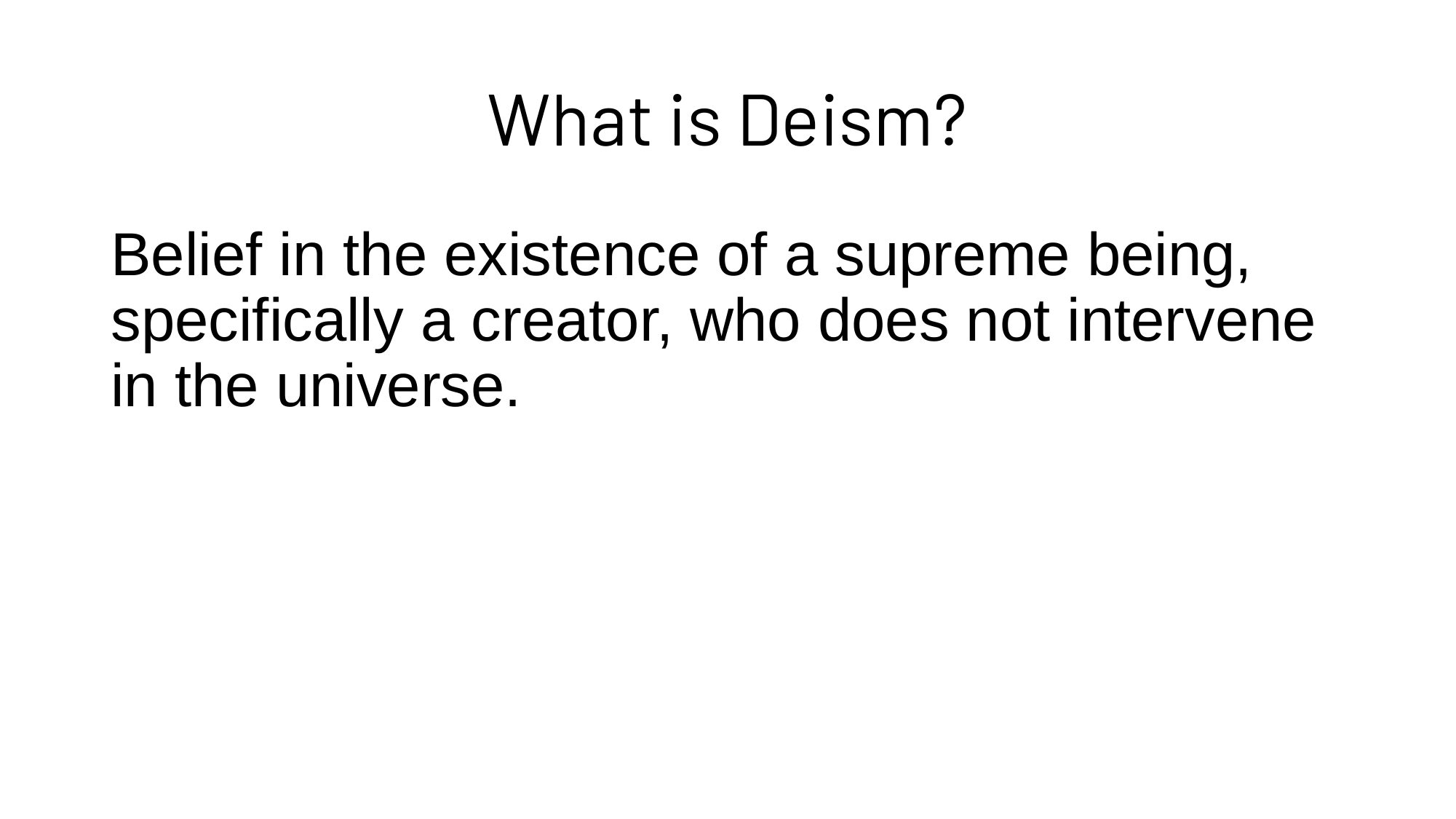

# What is Deism?
Belief in the existence of a supreme being, specifically a creator, who does not intervene in the universe.